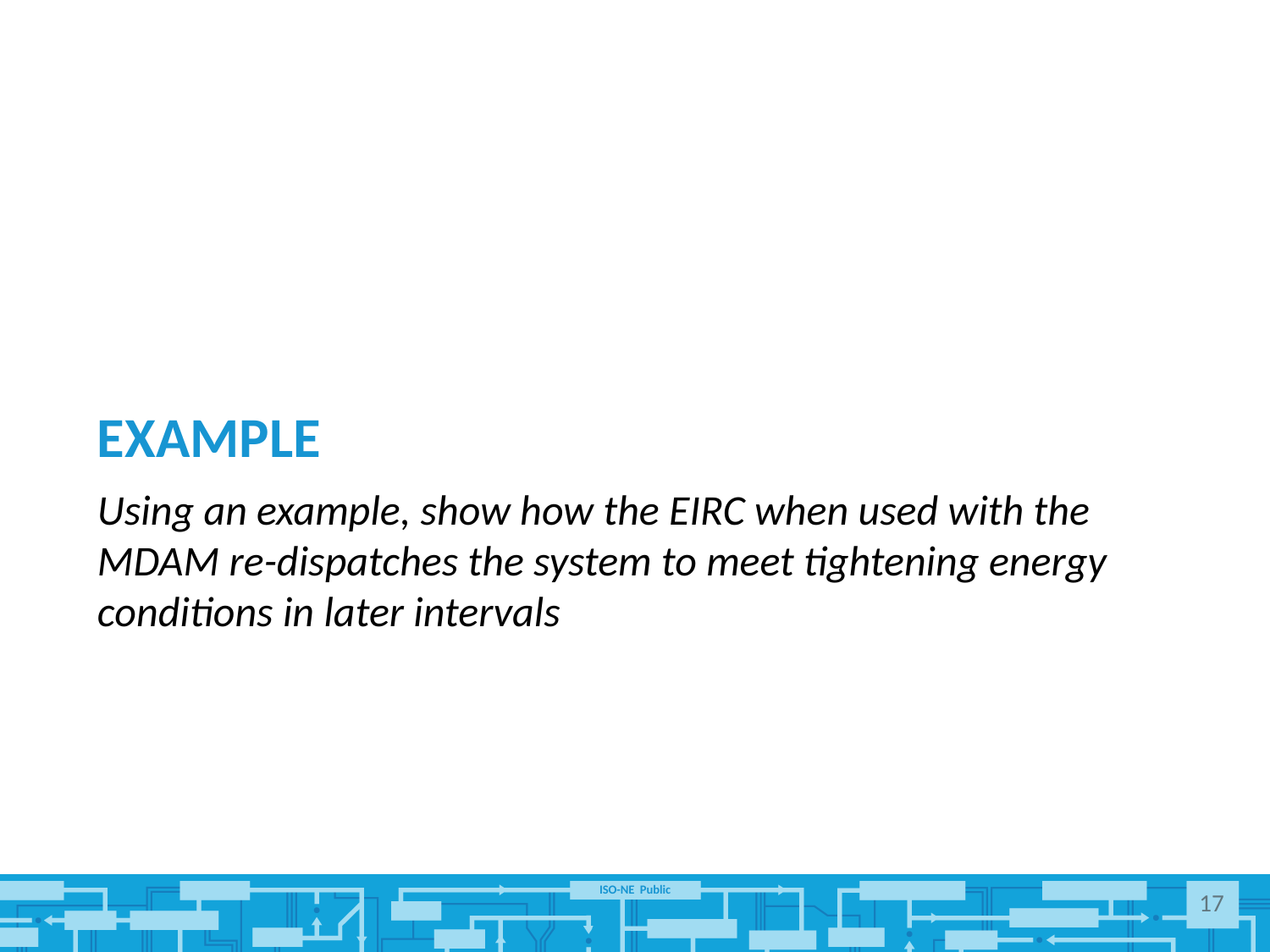

# Example
Using an example, show how the EIRC when used with the MDAM re-dispatches the system to meet tightening energy conditions in later intervals

17